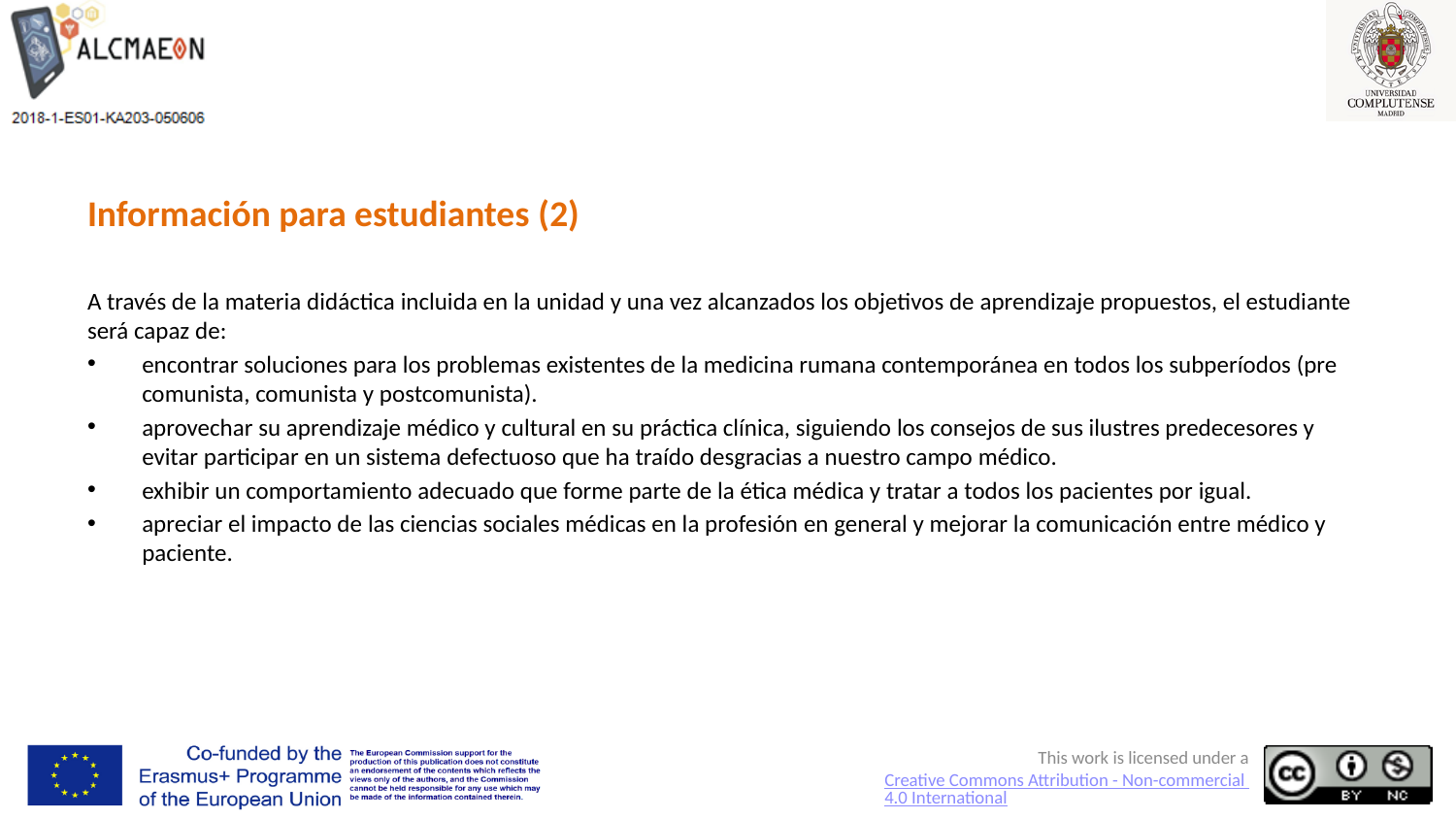

# Información para estudiantes (2)
A través de la materia didáctica incluida en la unidad y una vez alcanzados los objetivos de aprendizaje propuestos, el estudiante será capaz de:
encontrar soluciones para los problemas existentes de la medicina rumana contemporánea en todos los subperíodos (pre comunista, comunista y postcomunista).
aprovechar su aprendizaje médico y cultural en su práctica clínica, siguiendo los consejos de sus ilustres predecesores y evitar participar en un sistema defectuoso que ha traído desgracias a nuestro campo médico.
exhibir un comportamiento adecuado que forme parte de la ética médica y tratar a todos los pacientes por igual.
apreciar el impacto de las ciencias sociales médicas en la profesión en general y mejorar la comunicación entre médico y paciente.